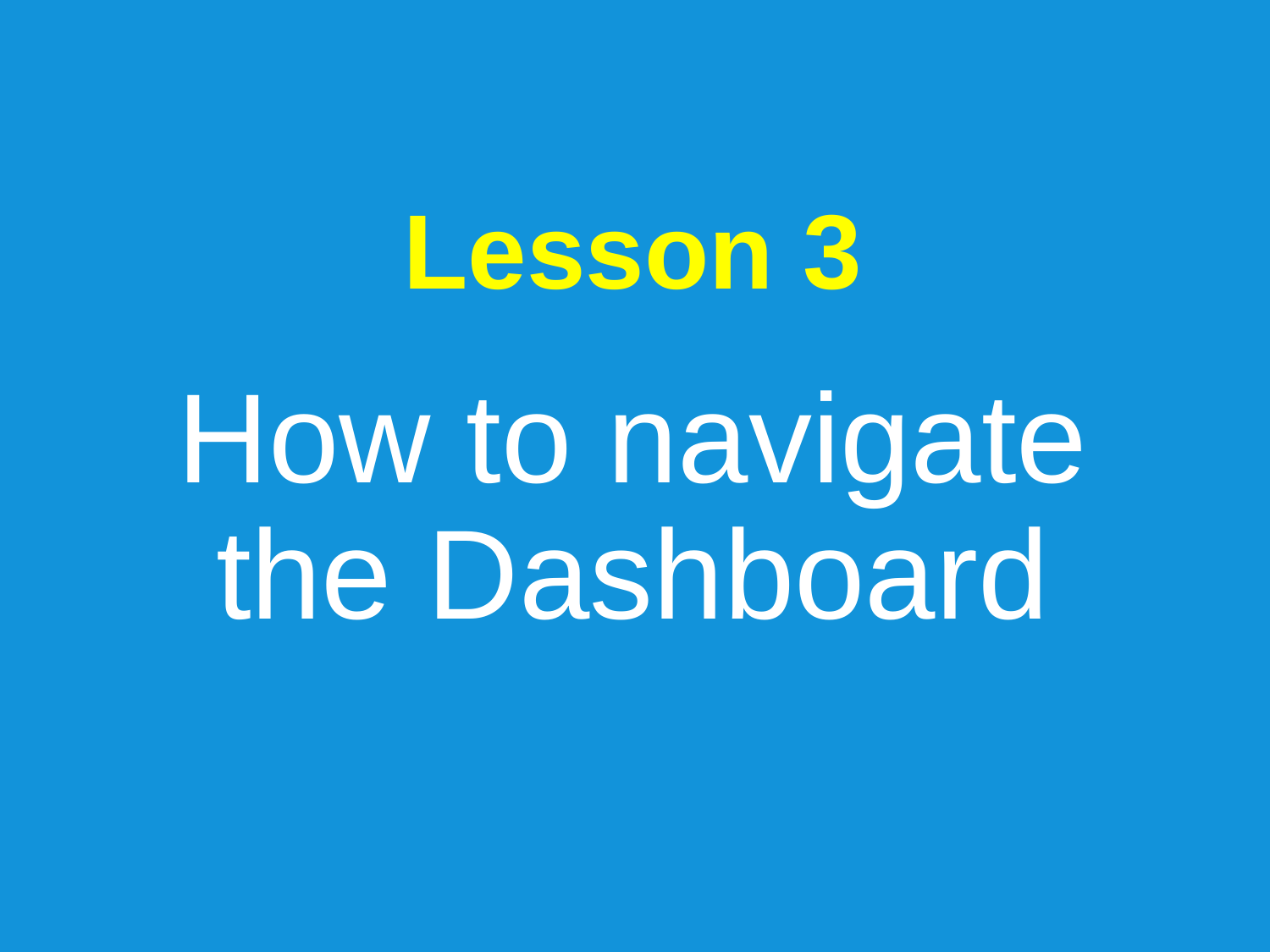

Lesson 3

How to navigate the Dashboard